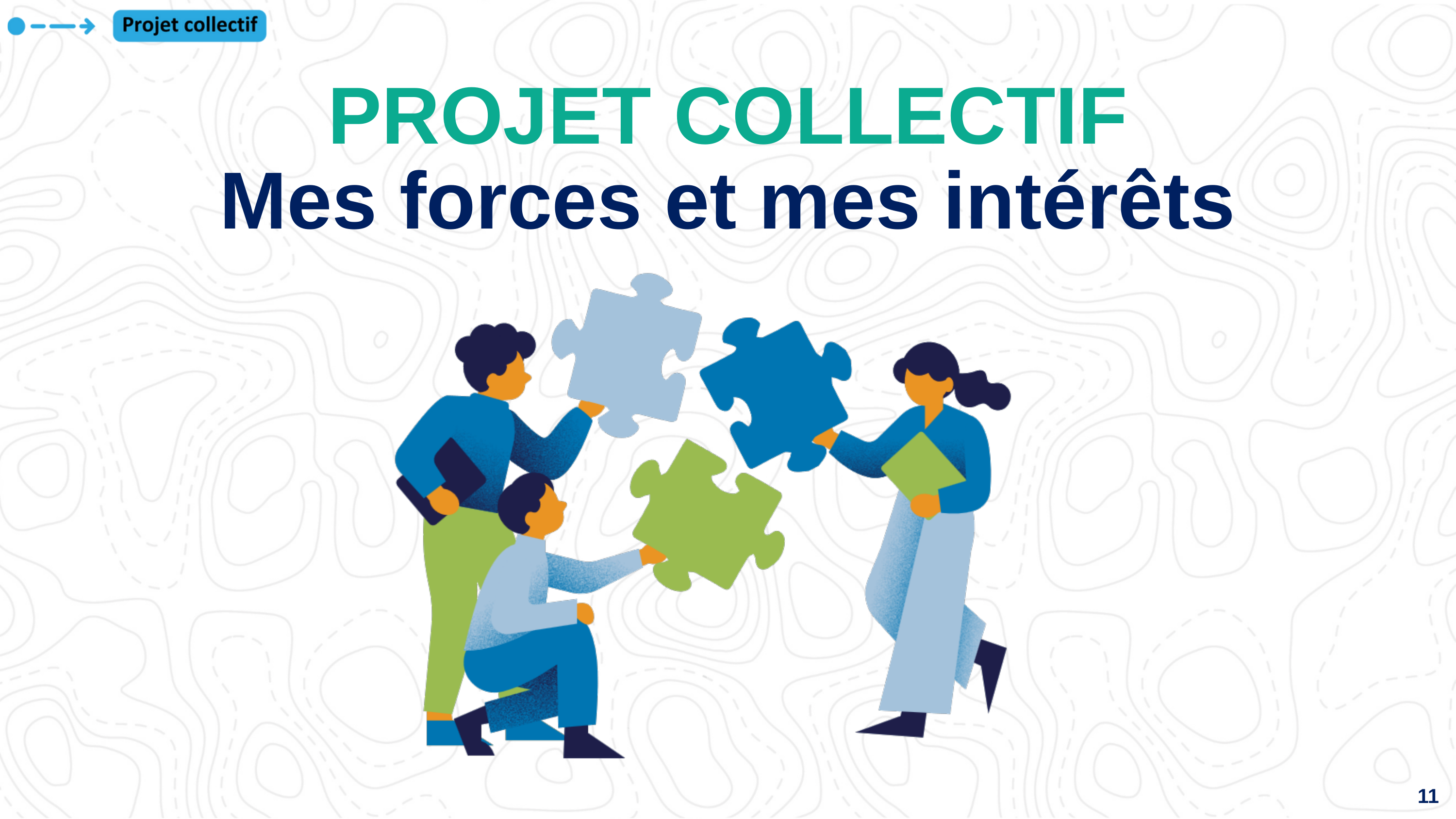

PROJET COLLECTIF
Mes forces et mes intérêts

11